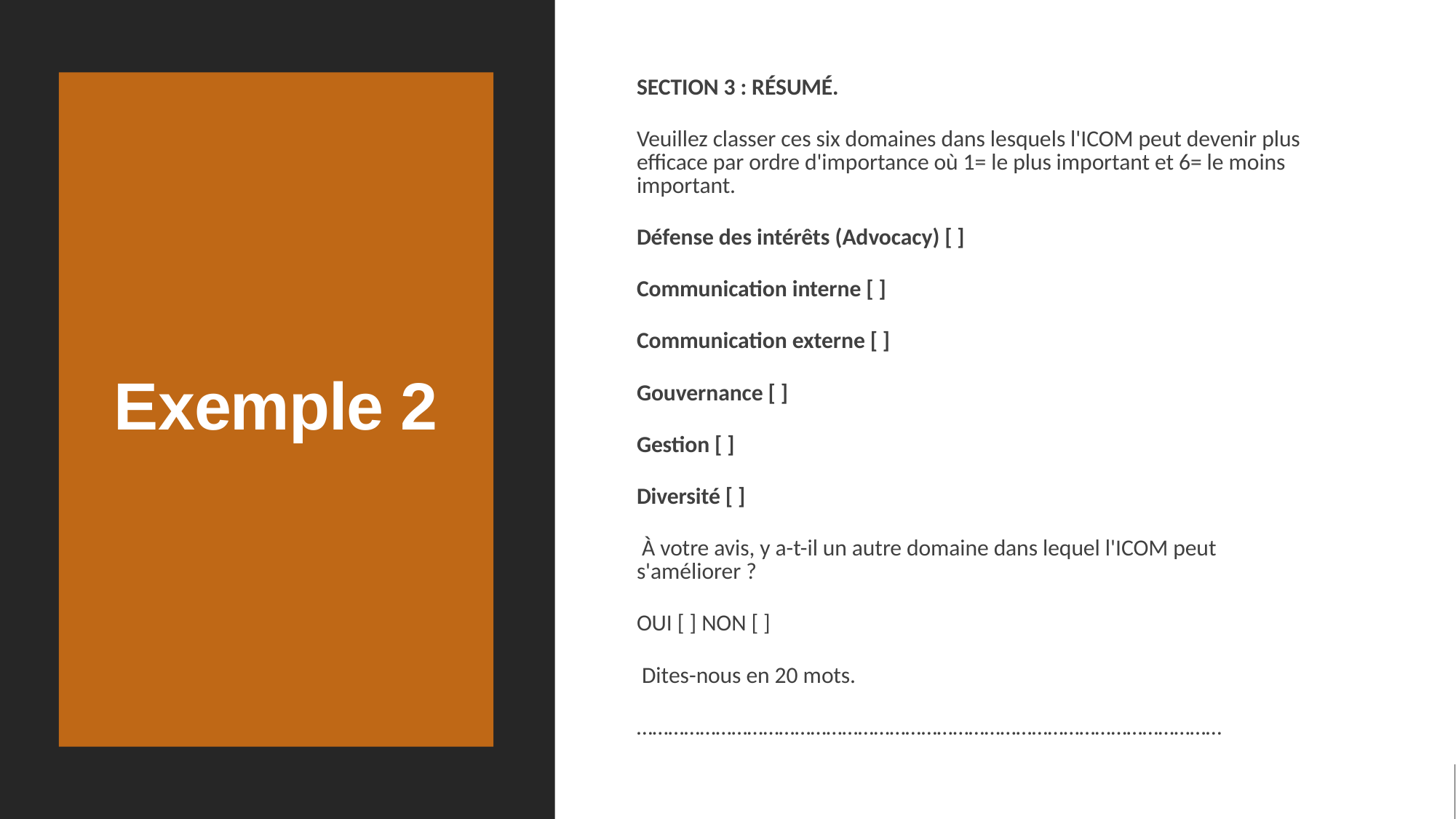

# Exemple 2
SECTION 3 : RÉSUMÉ.
Veuillez classer ces six domaines dans lesquels l'ICOM peut devenir plus efficace par ordre d'importance où 1= le plus important et 6= le moins important.
Défense des intérêts (Advocacy) [ ]
Communication interne [ ]
Communication externe [ ]
Gouvernance [ ]
Gestion [ ]
Diversité [ ]
 À votre avis, y a-t-il un autre domaine dans lequel l'ICOM peut s'améliorer ?
OUI [ ] NON [ ]
 Dites-nous en 20 mots.
…………………………………………………………………………………………………